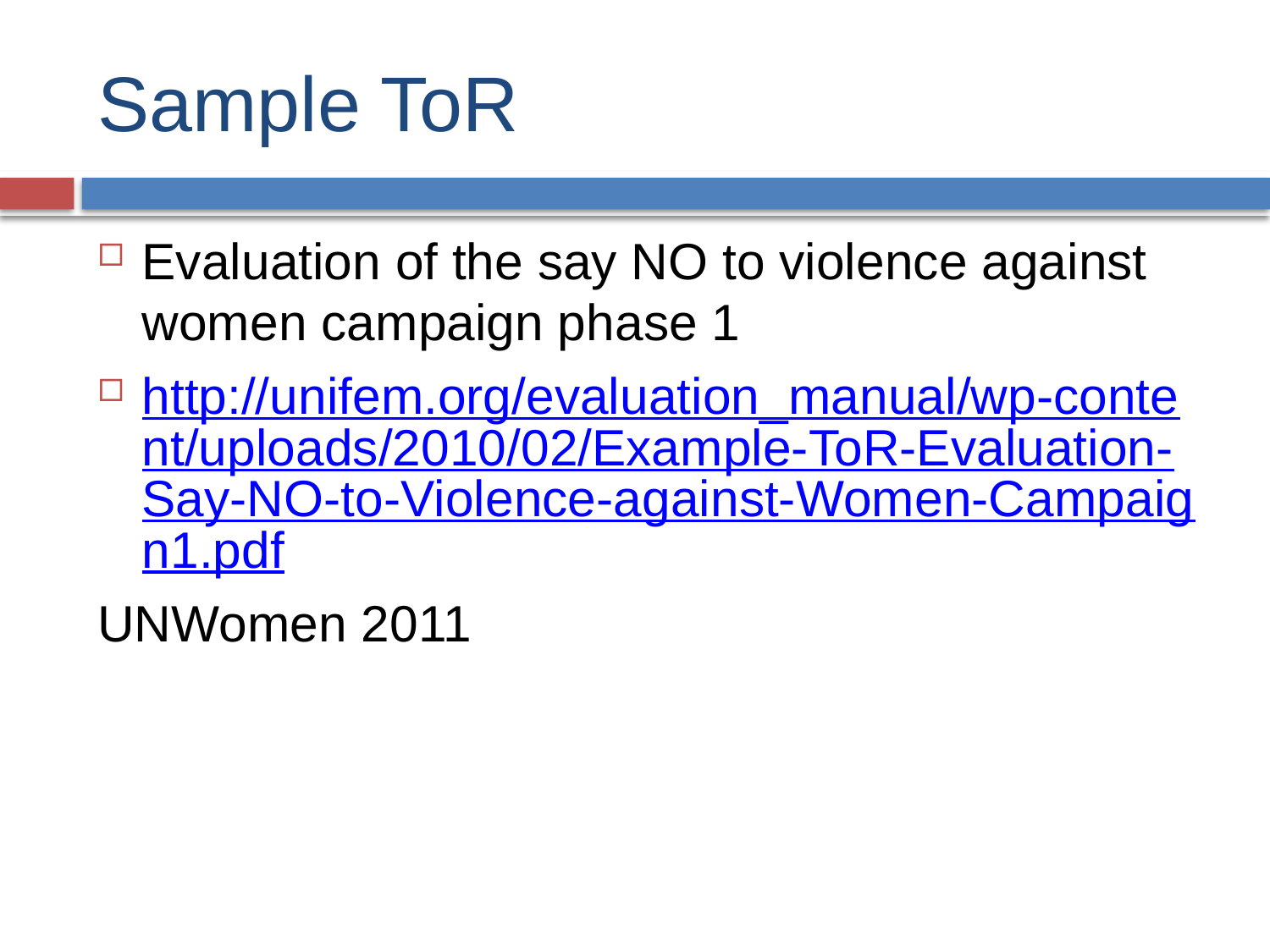

# Sample ToR
Evaluation of the say NO to violence against women campaign phase 1
http://unifem.org/evaluation_manual/wp-content/uploads/2010/02/Example-ToR-Evaluation-Say-NO-to-Violence-against-Women-Campaign1.pdf
UNWomen 2011